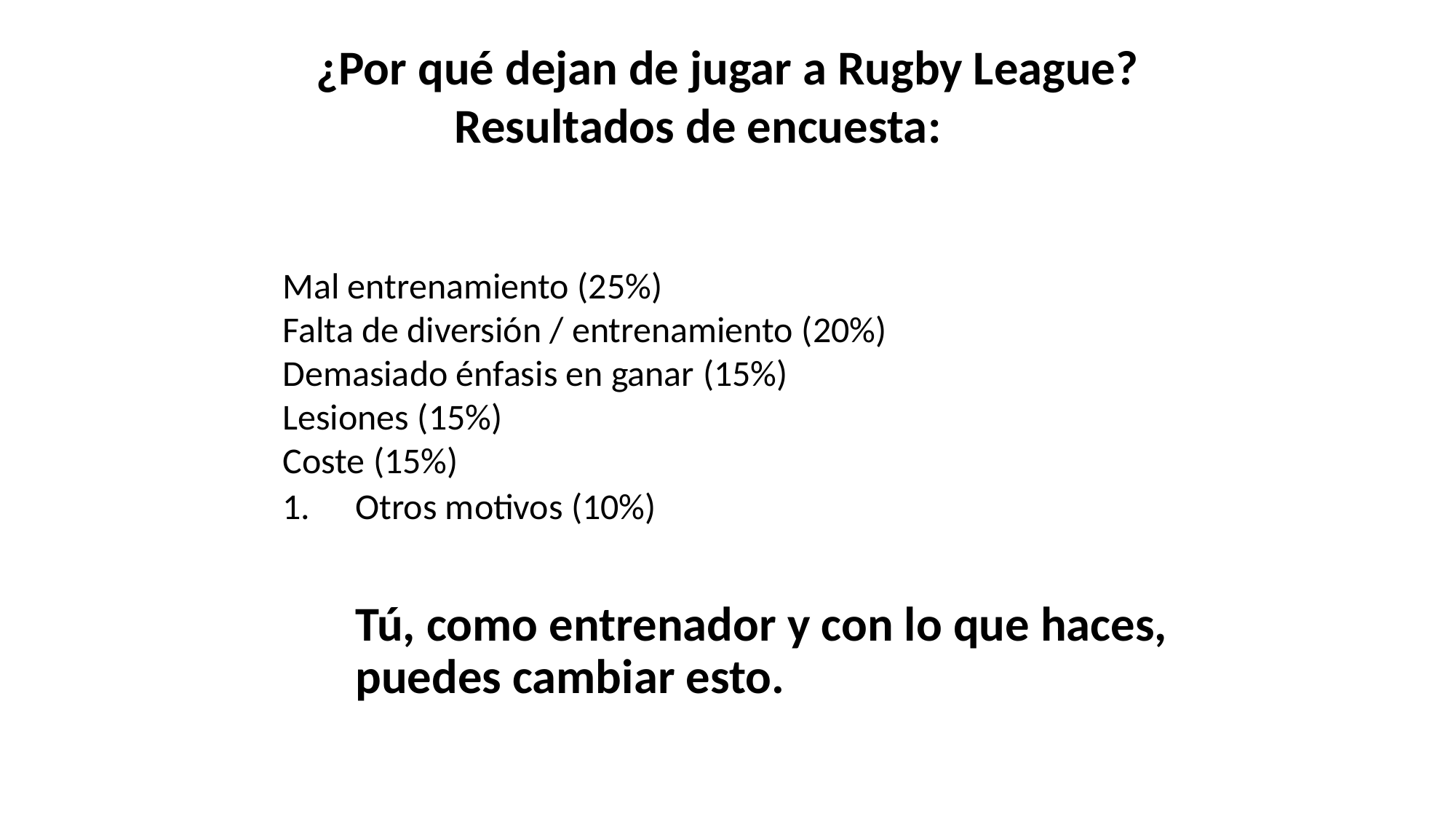

¿Por qué dejan de jugar a Rugby League?
Resultados de encuesta:
Mal entrenamiento (25%)
Falta de diversión / entrenamiento (20%)
Demasiado énfasis en ganar (15%)
Lesiones (15%)
Coste (15%)
Otros motivos (10%)

	Tú, como entrenador y con lo que haces, puedes cambiar esto.